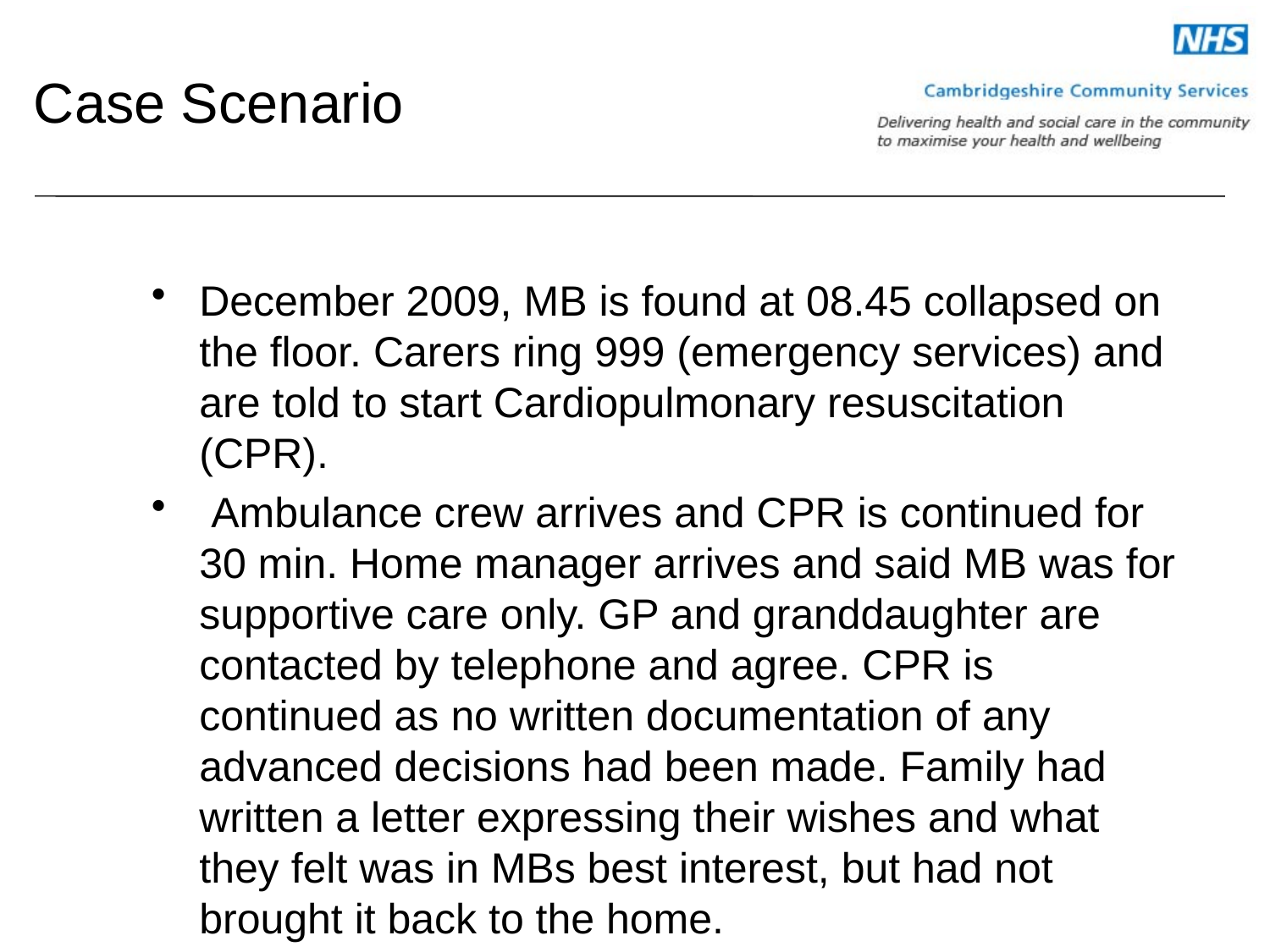

# Case Scenario
December 2009, MB is found at 08.45 collapsed on the floor. Carers ring 999 (emergency services) and are told to start Cardiopulmonary resuscitation (CPR).
 Ambulance crew arrives and CPR is continued for 30 min. Home manager arrives and said MB was for supportive care only. GP and granddaughter are contacted by telephone and agree. CPR is continued as no written documentation of any advanced decisions had been made. Family had written a letter expressing their wishes and what they felt was in MBs best interest, but had not brought it back to the home.